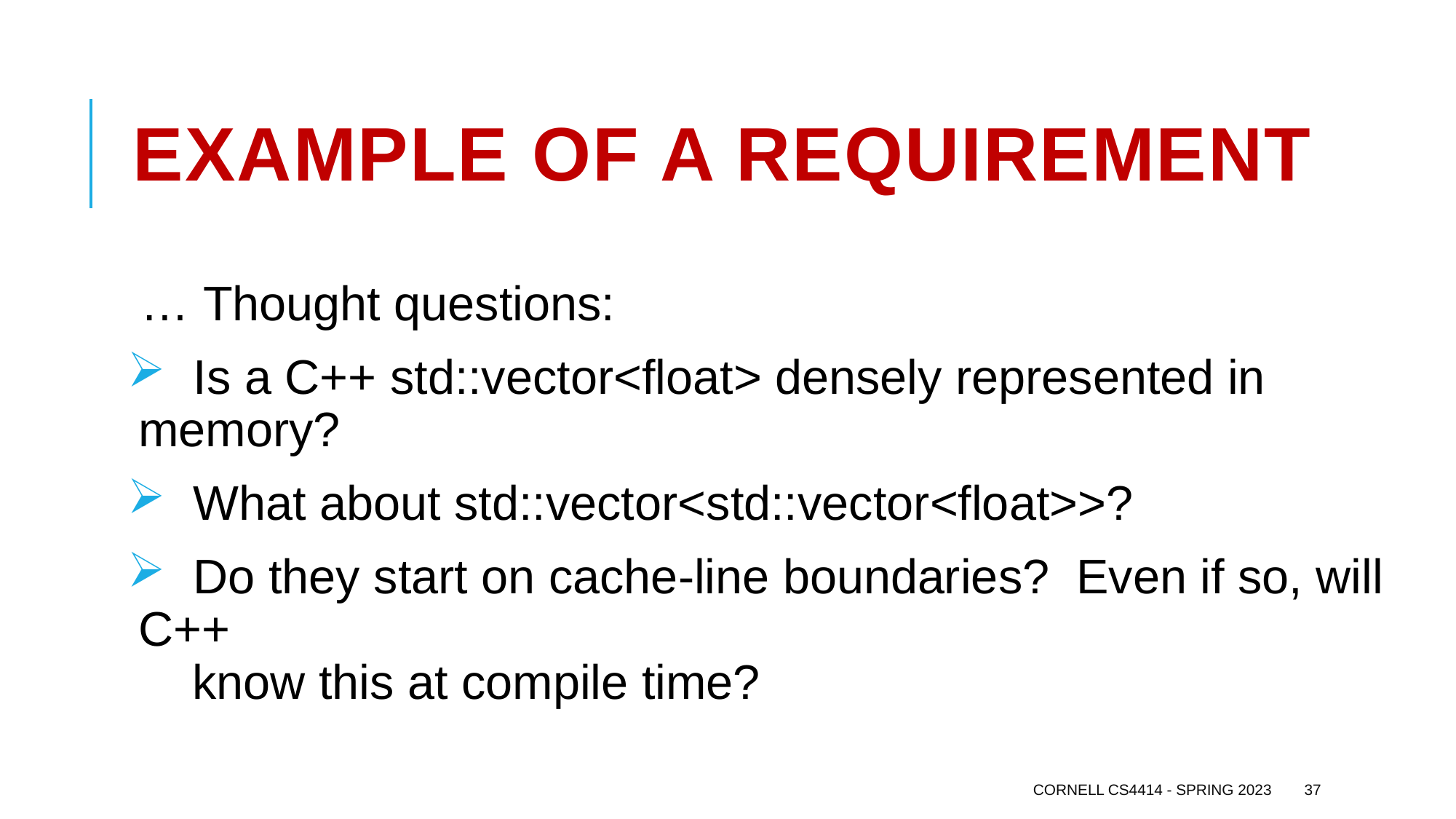

# Example of a requirement
… Thought questions:
  Is a C++ std::vector<float> densely represented in memory?
  What about std::vector<std::vector<float>>?
  Do they start on cache-line boundaries?  Even if so, will C++
    know this at compile time?
Cornell CS4414 - Spring 2023
37